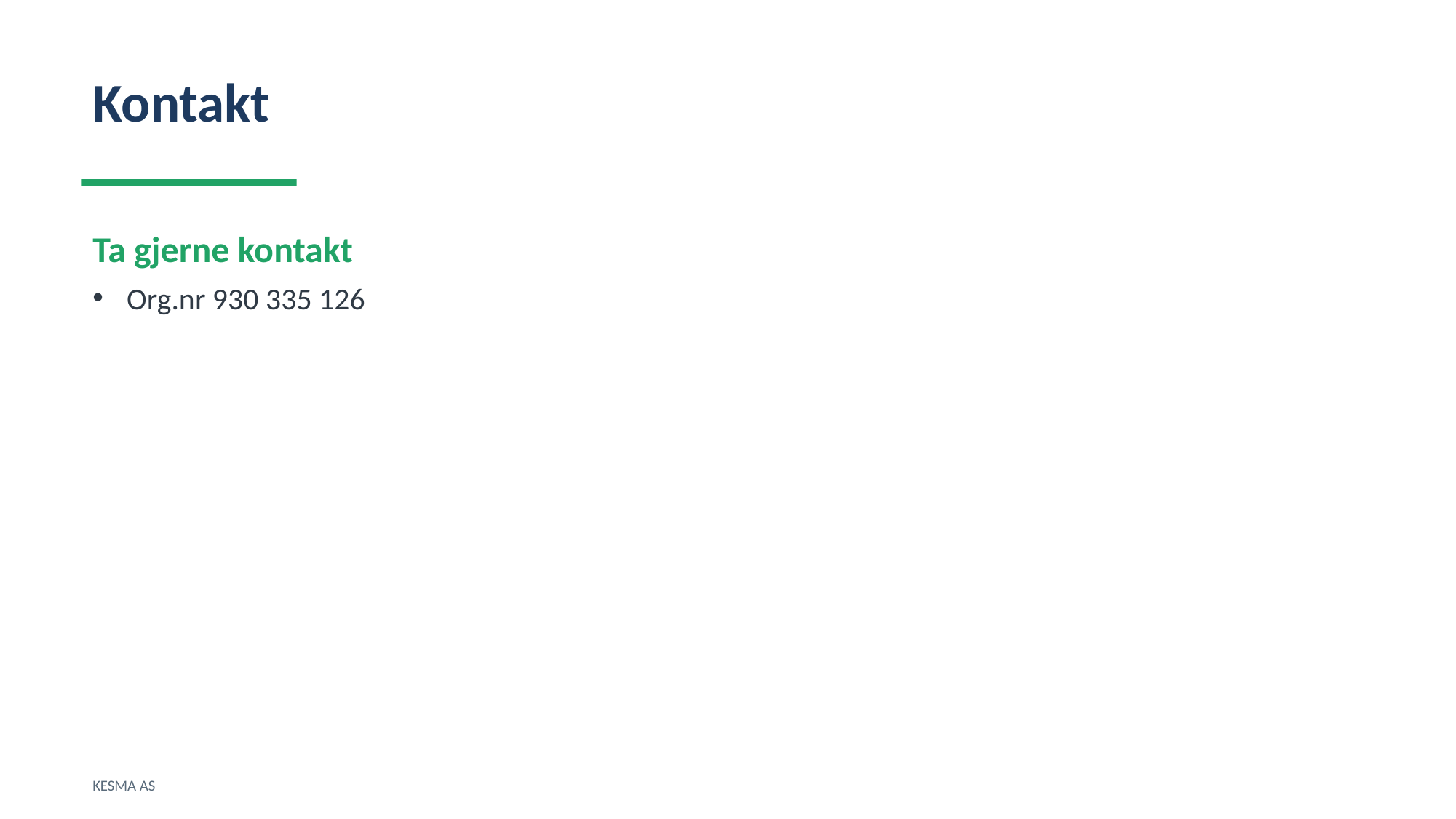

Kontakt

Ta gjerne kontakt
Org.nr 930 335 126
KESMA AS